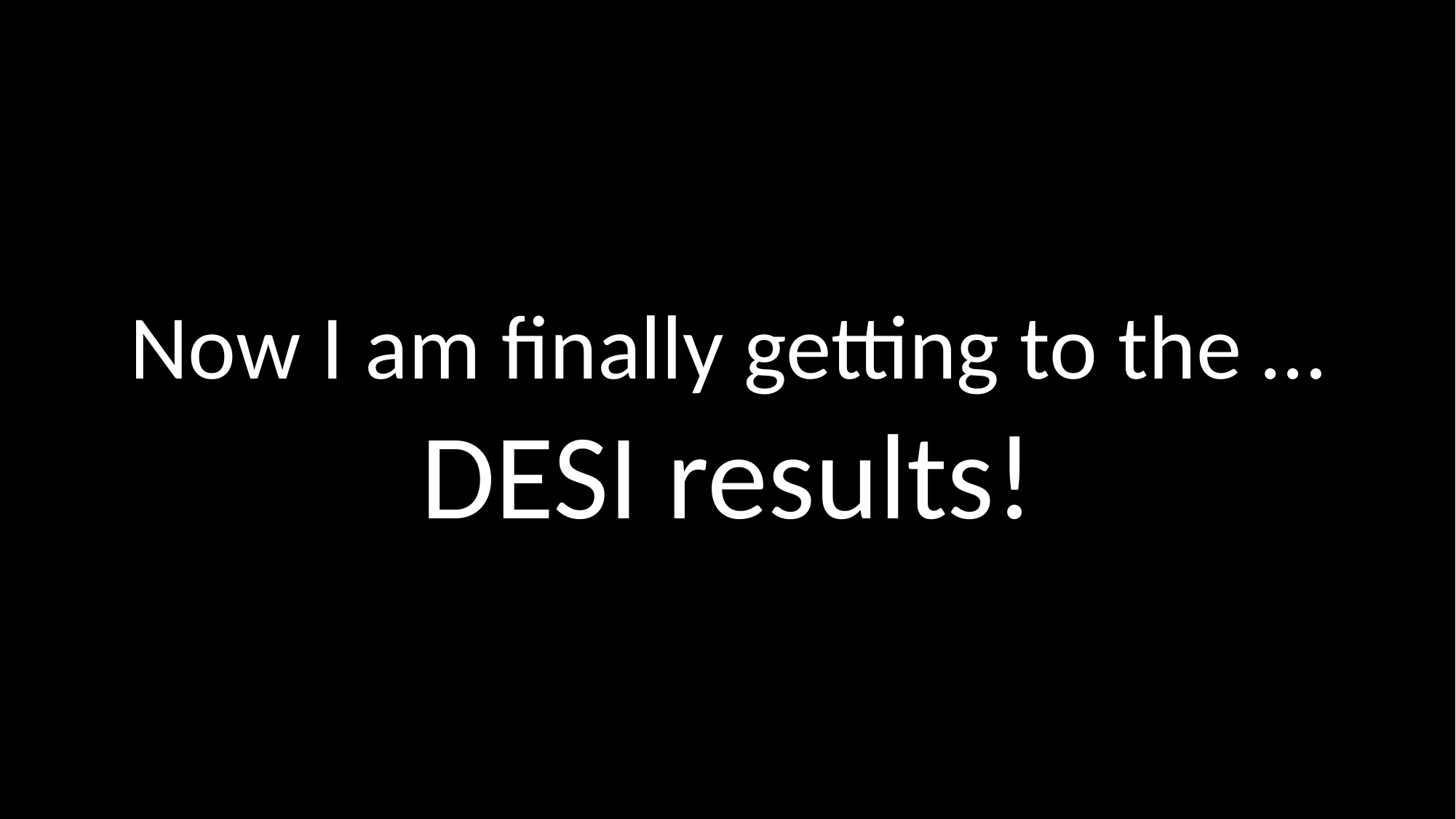

Now I am finally getting to the …
DESI results!